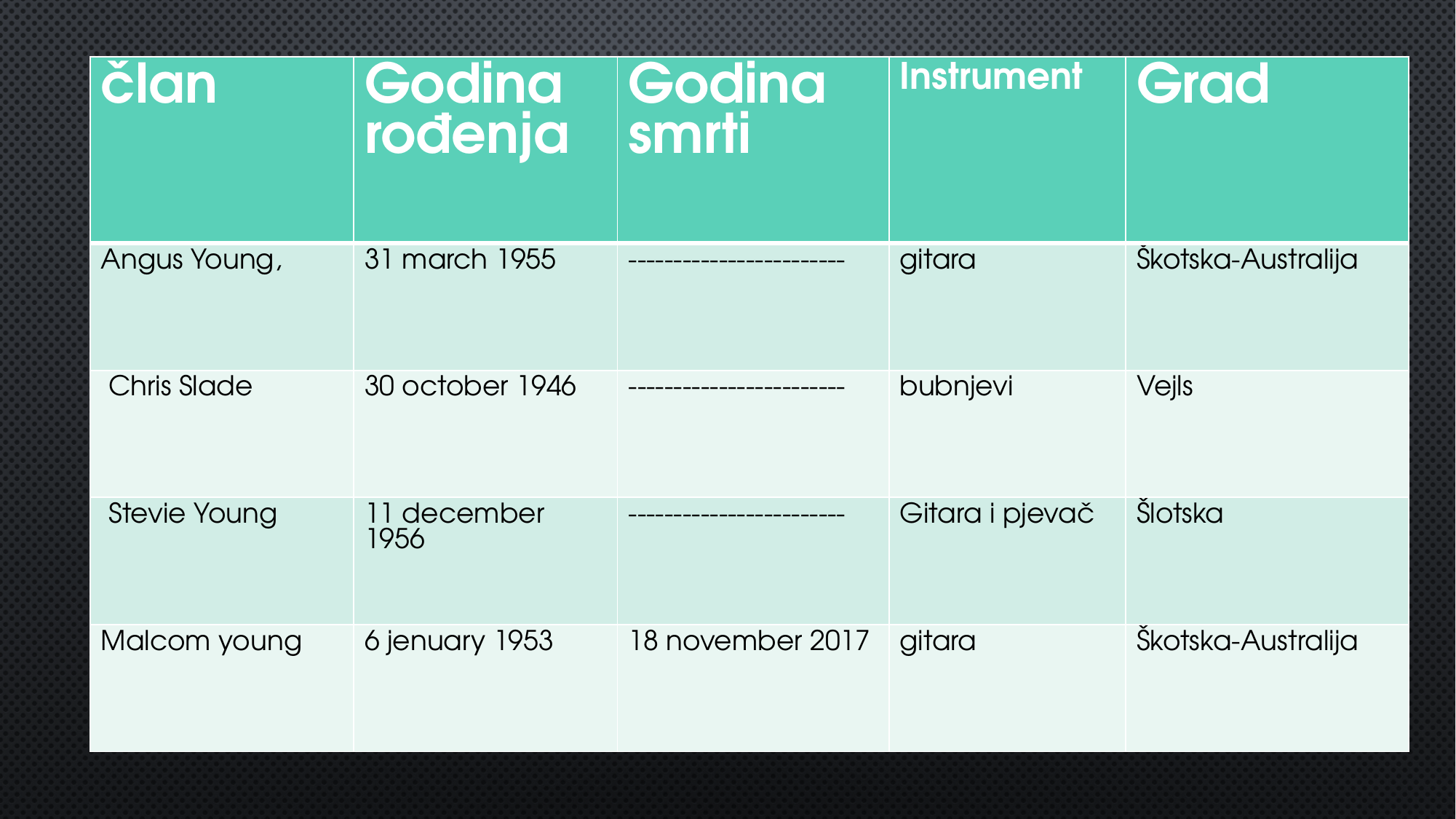

| član | Godina rođenja | Godina smrti | Instrument | Grad |
| --- | --- | --- | --- | --- |
| Angus Young, | 31 march 1955 | ------------------------ | gitara | Škotska-Australija |
| Chris Slade | 30 october 1946 | ------------------------ | bubnjevi | Vejls |
| Stevie Young | 11 december 1956 | ------------------------ | Gitara i pjevač | Šlotska |
| Malcom young | 6 jenuary 1953 | 18 november 2017 | gitara | Škotska-Australija |